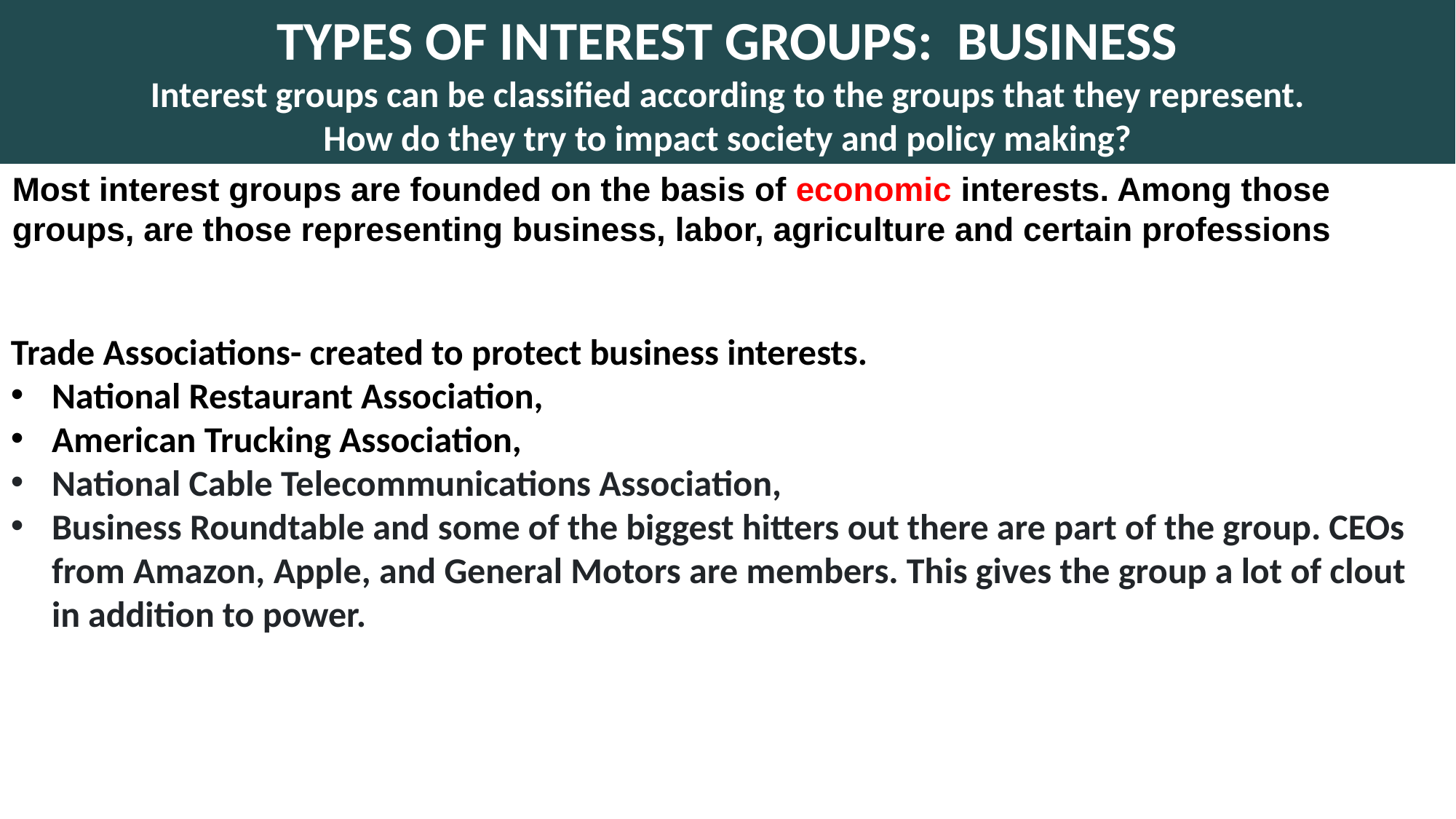

# Types of interest groups:  Business Interest groups can be classified according to the groups that they represent. How do they try to impact society and policy making?
Most interest groups are founded on the basis of economic interests. Among those groups, are those representing business, labor, agriculture and certain professions
Trade Associations- created to protect business interests.
National Restaurant Association,
American Trucking Association,
National Cable Telecommunications Association,
Business Roundtable and some of the biggest hitters out there are part of the group. CEOs from Amazon, Apple, and General Motors are members. This gives the group a lot of clout in addition to power.